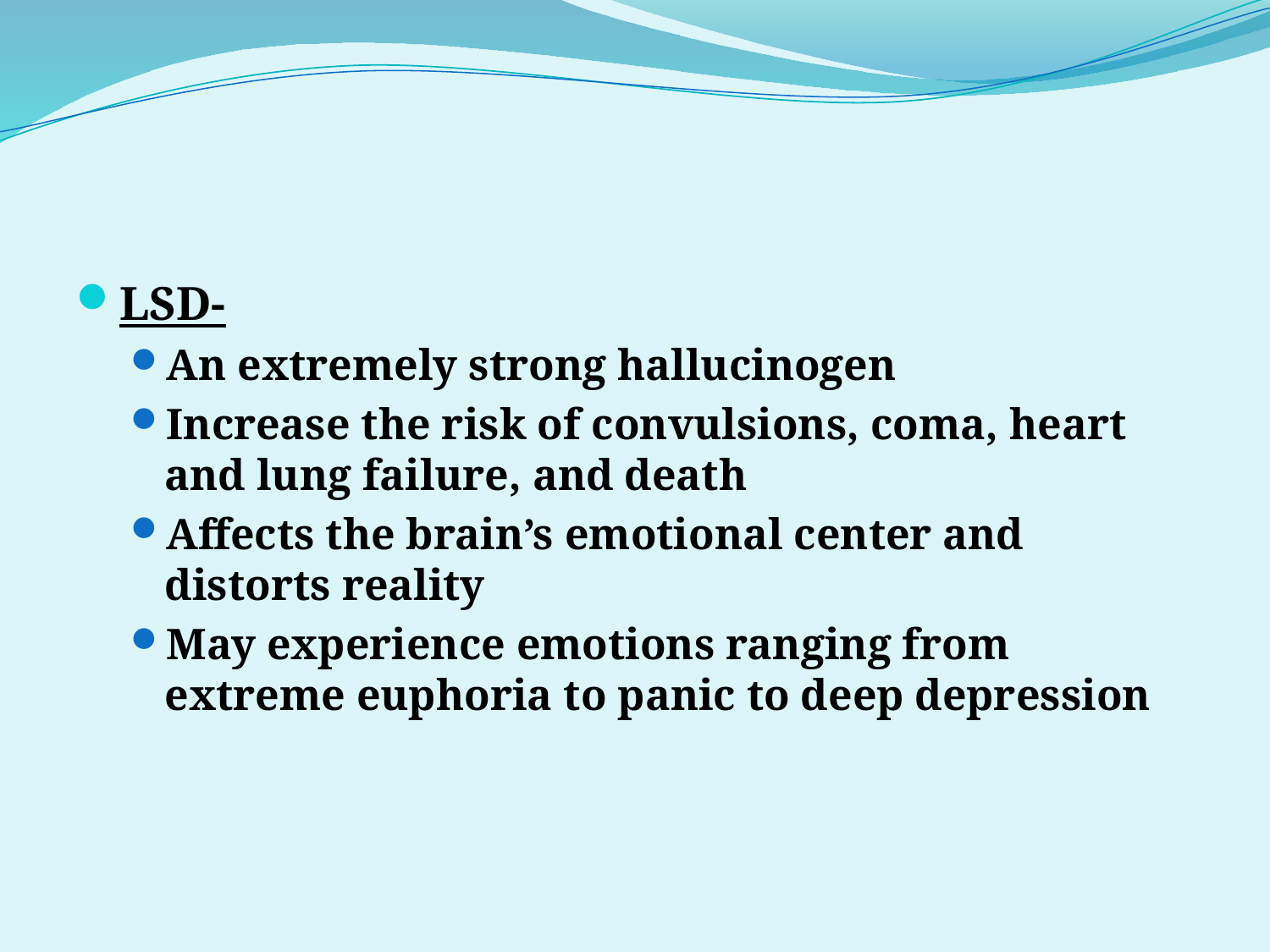

#
LSD-
An extremely strong hallucinogen
Increase the risk of convulsions, coma, heart and lung failure, and death
Affects the brain’s emotional center and distorts reality
May experience emotions ranging from extreme euphoria to panic to deep depression